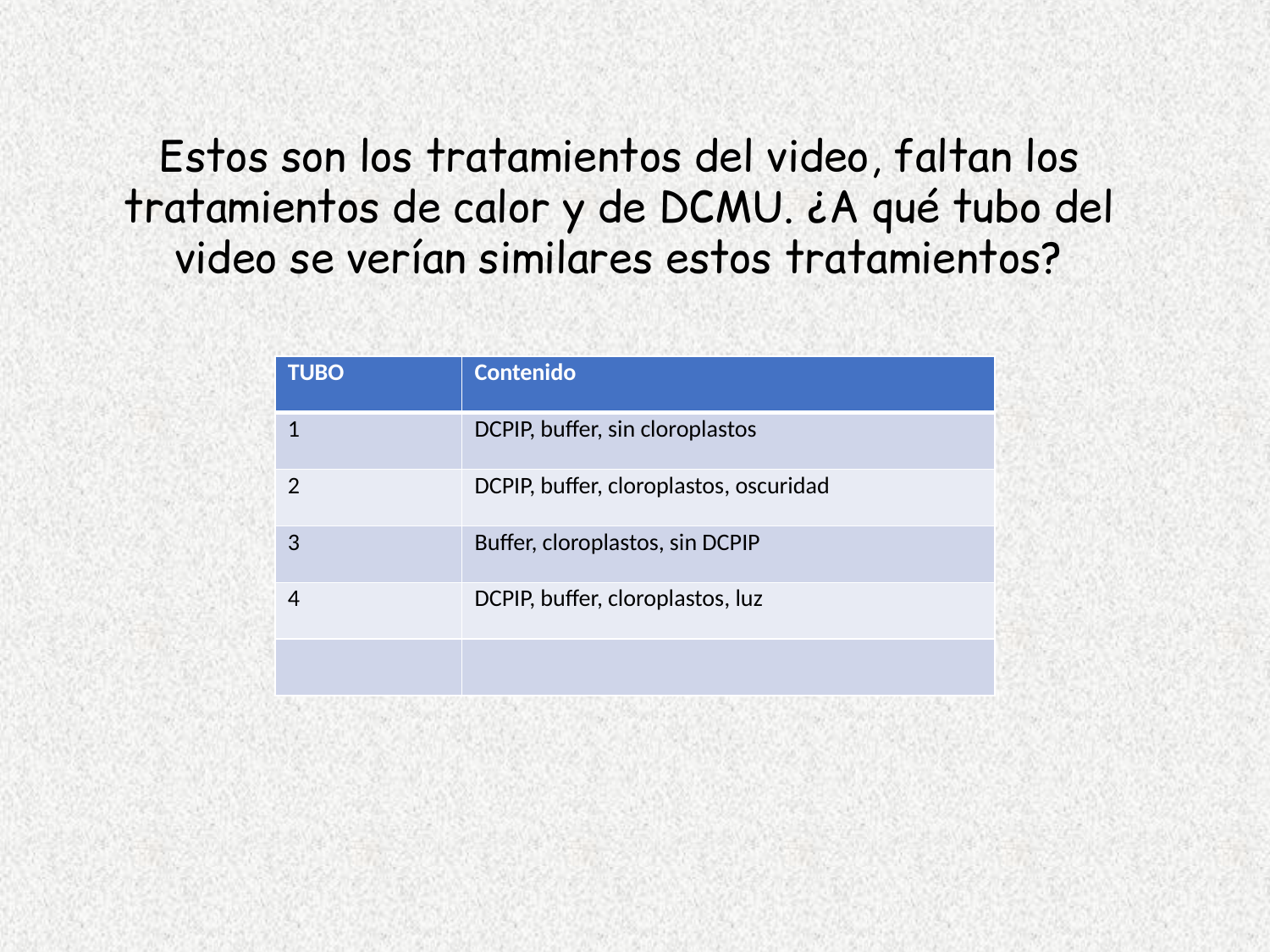

Estos son los tratamientos del video, faltan los tratamientos de calor y de DCMU. ¿A qué tubo del video se verían similares estos tratamientos?

| TUBO | Contenido |
| --- | --- |
| 1 | DCPIP, buffer, sin cloroplastos |
| 2 | DCPIP, buffer, cloroplastos, oscuridad |
| 3 | Buffer, cloroplastos, sin DCPIP |
| 4 | DCPIP, buffer, cloroplastos, luz |
|  |  |